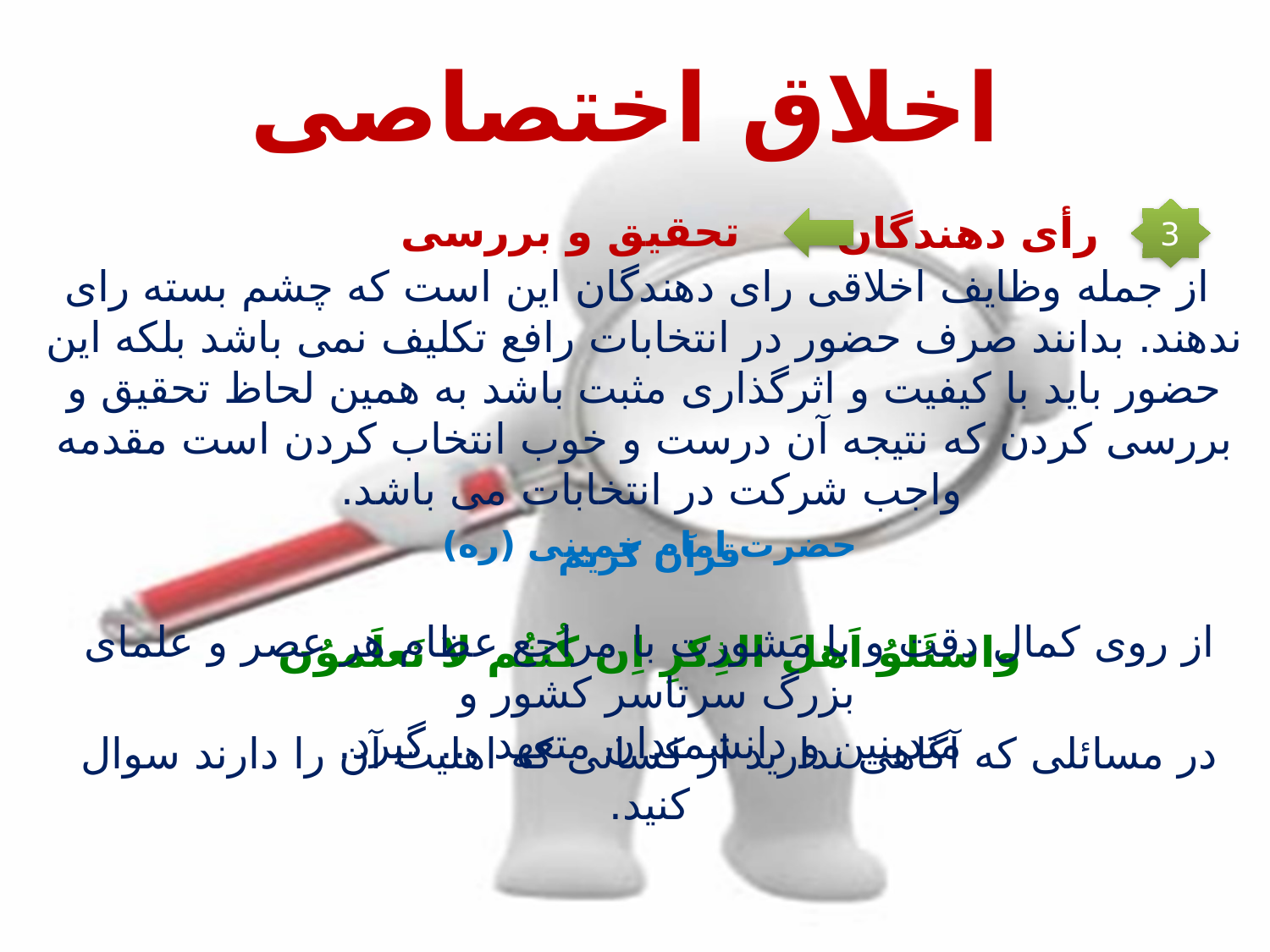

اخلاق اختصاصی
تحقیق و بررسی
3
رأی دهندگان

از جمله وظایف اخلاقی رای دهندگان این است که چشم بسته رای ندهند. بدانند صرف حضور در انتخابات رافع تکلیف نمی باشد بلکه این حضور باید با کیفیت و اثرگذاری مثبت باشد به همین لحاظ تحقیق و بررسی کردن که نتیجه آن درست و خوب انتخاب کردن است مقدمه واجب شرکت در انتخابات می باشد.
حضرت امام خمینی (ره)

از روی کمال دقت و با مشورت با مراجع عظام هر عصر و علمای بزرگ سرتاسر کشور و
متدینین و دانشمندان متعهد ... گیرد.
قرآن کریم

واسئَلوُ اَهلَ الذِکرِ اِن کُنتُم لا تَعلَموُن

در مسائلی که آگاهی ندارید از کسانی که اهلیت آن را دارند سوال کنید.